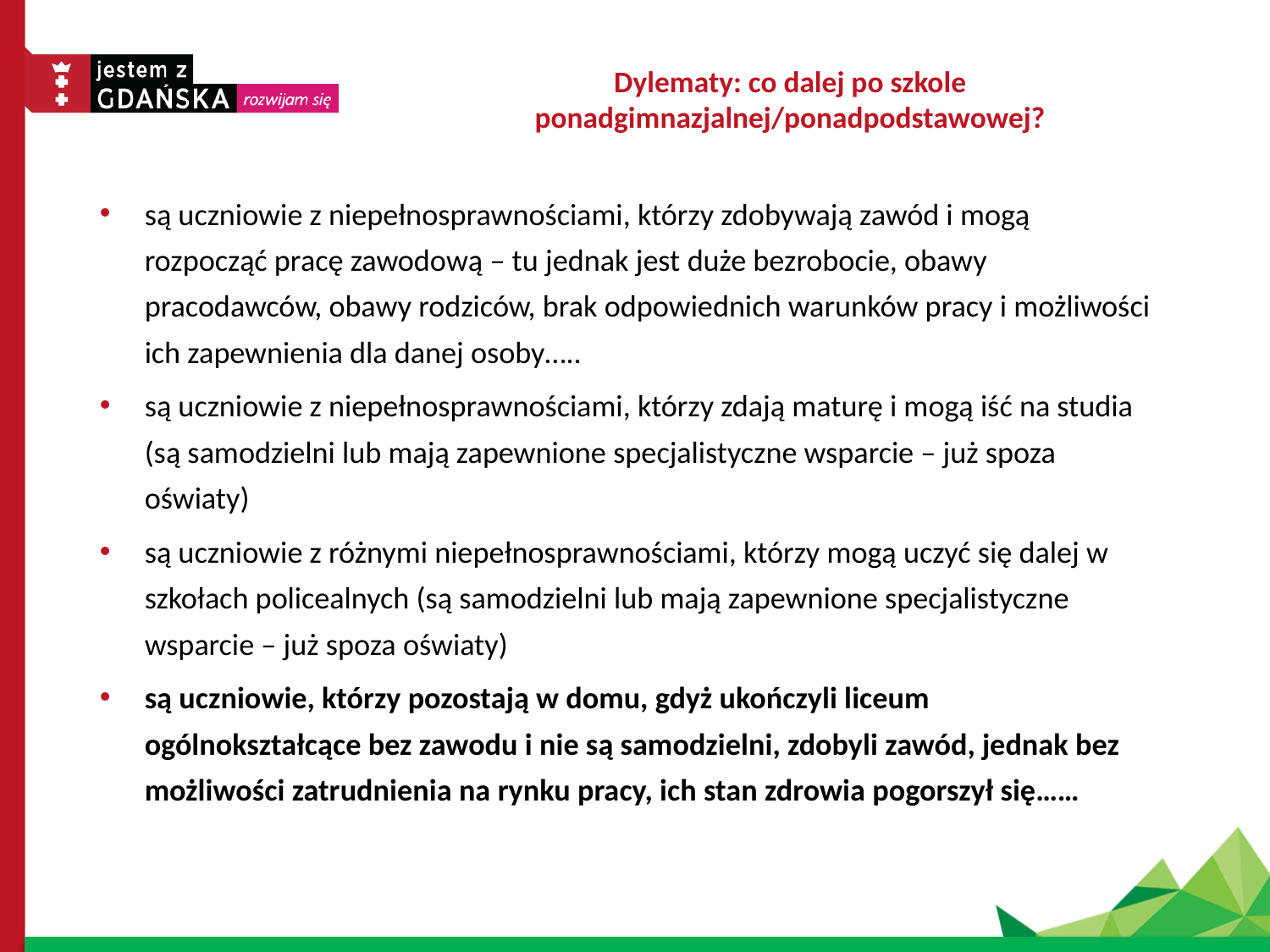

# Dylematy: co dalej po szkole ponadgimnazjalnej/ponadpodstawowej?
są uczniowie z niepełnosprawnościami, którzy zdobywają zawód i mogą rozpocząć pracę zawodową – tu jednak jest duże bezrobocie, obawy pracodawców, obawy rodziców, brak odpowiednich warunków pracy i możliwości ich zapewnienia dla danej osoby…..
są uczniowie z niepełnosprawnościami, którzy zdają maturę i mogą iść na studia (są samodzielni lub mają zapewnione specjalistyczne wsparcie – już spoza oświaty)
są uczniowie z różnymi niepełnosprawnościami, którzy mogą uczyć się dalej w szkołach policealnych (są samodzielni lub mają zapewnione specjalistyczne wsparcie – już spoza oświaty)
są uczniowie, którzy pozostają w domu, gdyż ukończyli liceum ogólnokształcące bez zawodu i nie są samodzielni, zdobyli zawód, jednak bez możliwości zatrudnienia na rynku pracy, ich stan zdrowia pogorszył się……